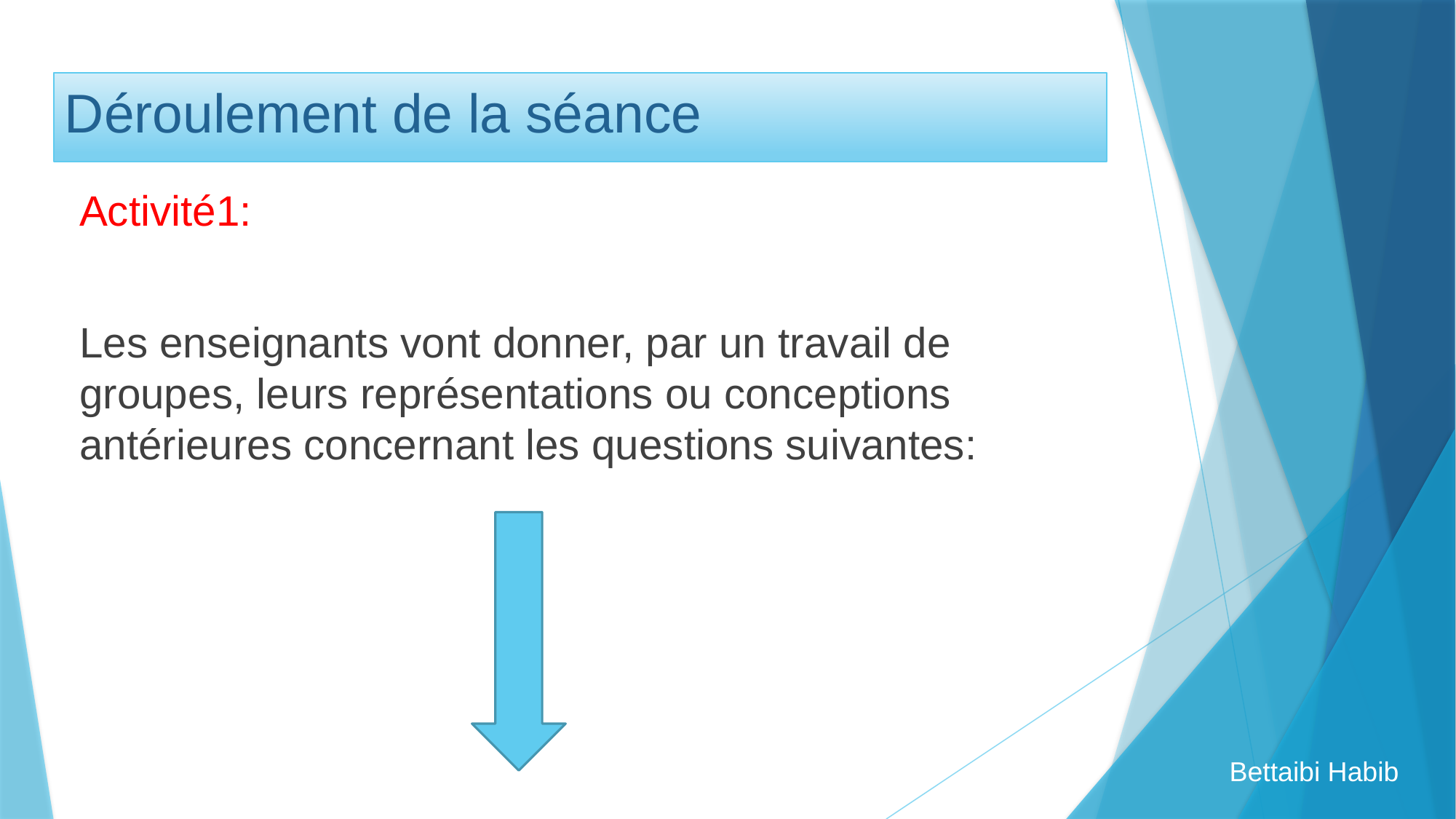

# Déroulement de la séance
Activité1:

Les enseignants vont donner, par un travail de groupes, leurs représentations ou conceptions antérieures concernant les questions suivantes:

Bettaibi Habib